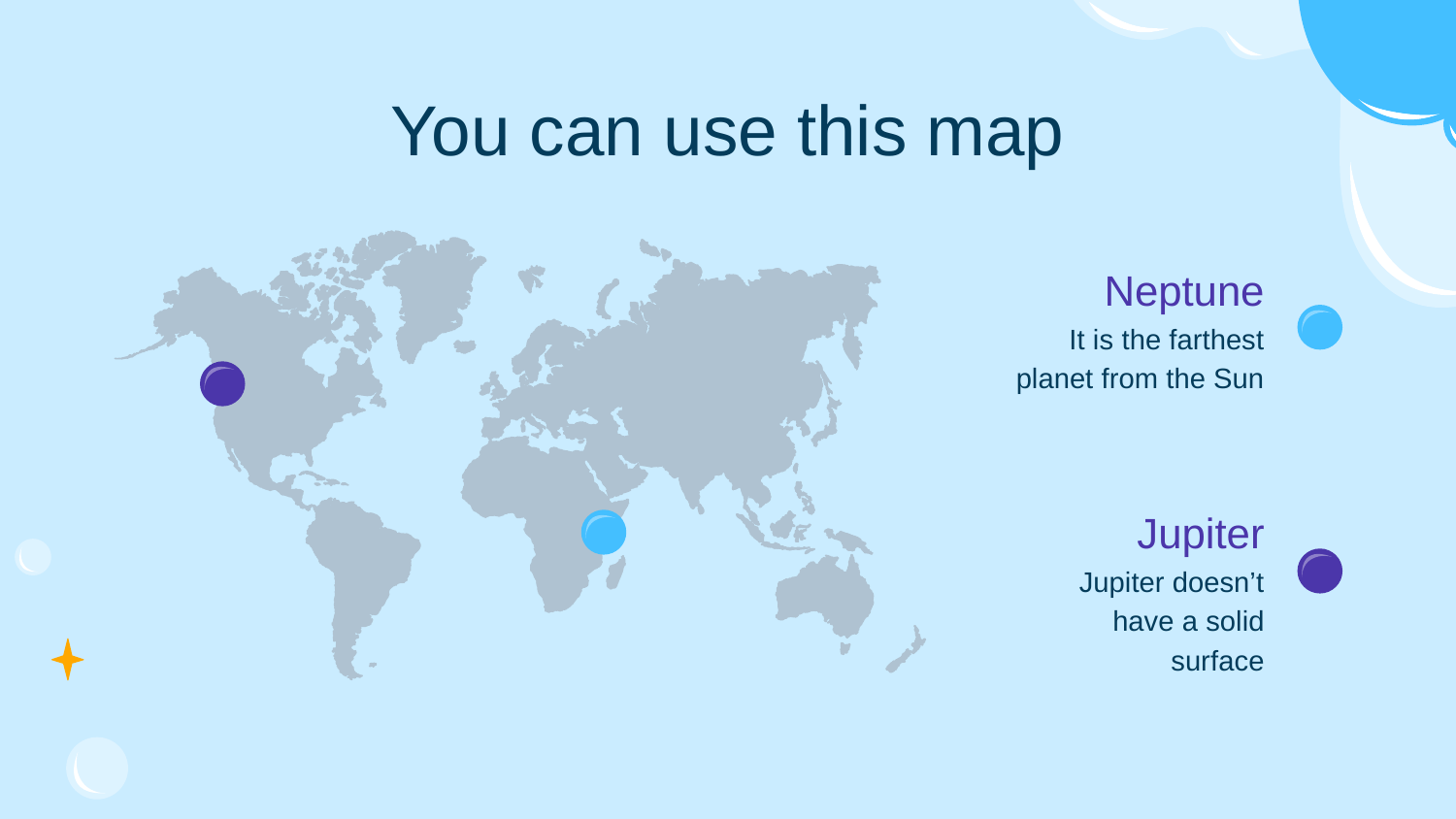

# You can use this map

Neptune

It is the farthest planet from the Sun

Jupiter

Jupiter doesn’t have a solid surface